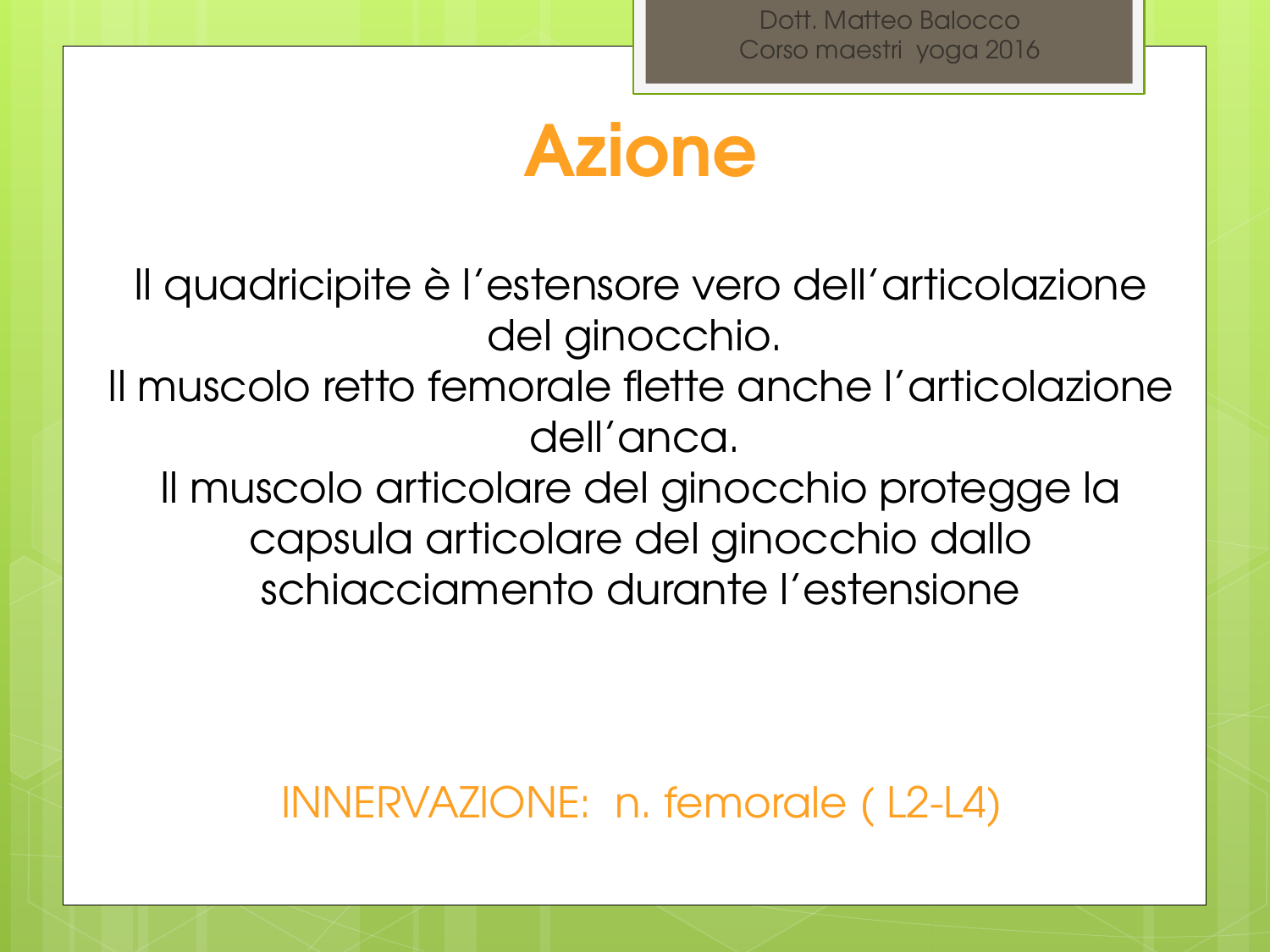

Dott. Matteo Balocco
Corso maestri  yoga 2016
Azione
Il quadricipite è l’estensore vero dell’articolazione del ginocchio.
Il muscolo retto femorale flette anche l’articolazione dell’anca.
Il muscolo articolare del ginocchio protegge la capsula articolare del ginocchio dallo schiacciamento durante l’estensione
INNERVAZIONE:  n. femorale ( L2-L4)